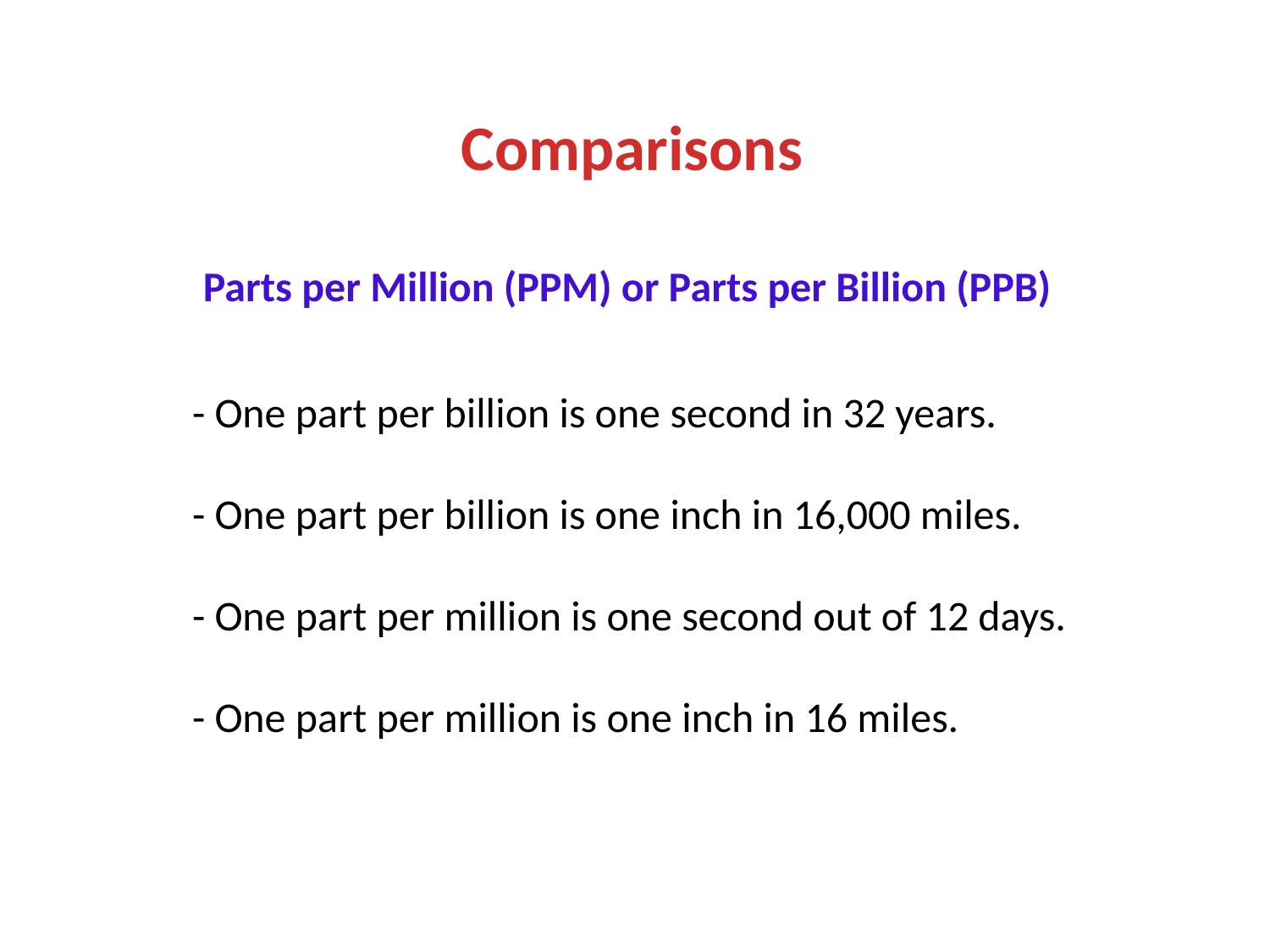

Comparisons
Parts per Million (PPM) or Parts per Billion (PPB)
- One part per billion is one second in 32 years.

- One part per billion is one inch in 16,000 miles.

- One part per million is one second out of 12 days.

- One part per million is one inch in 16 miles.